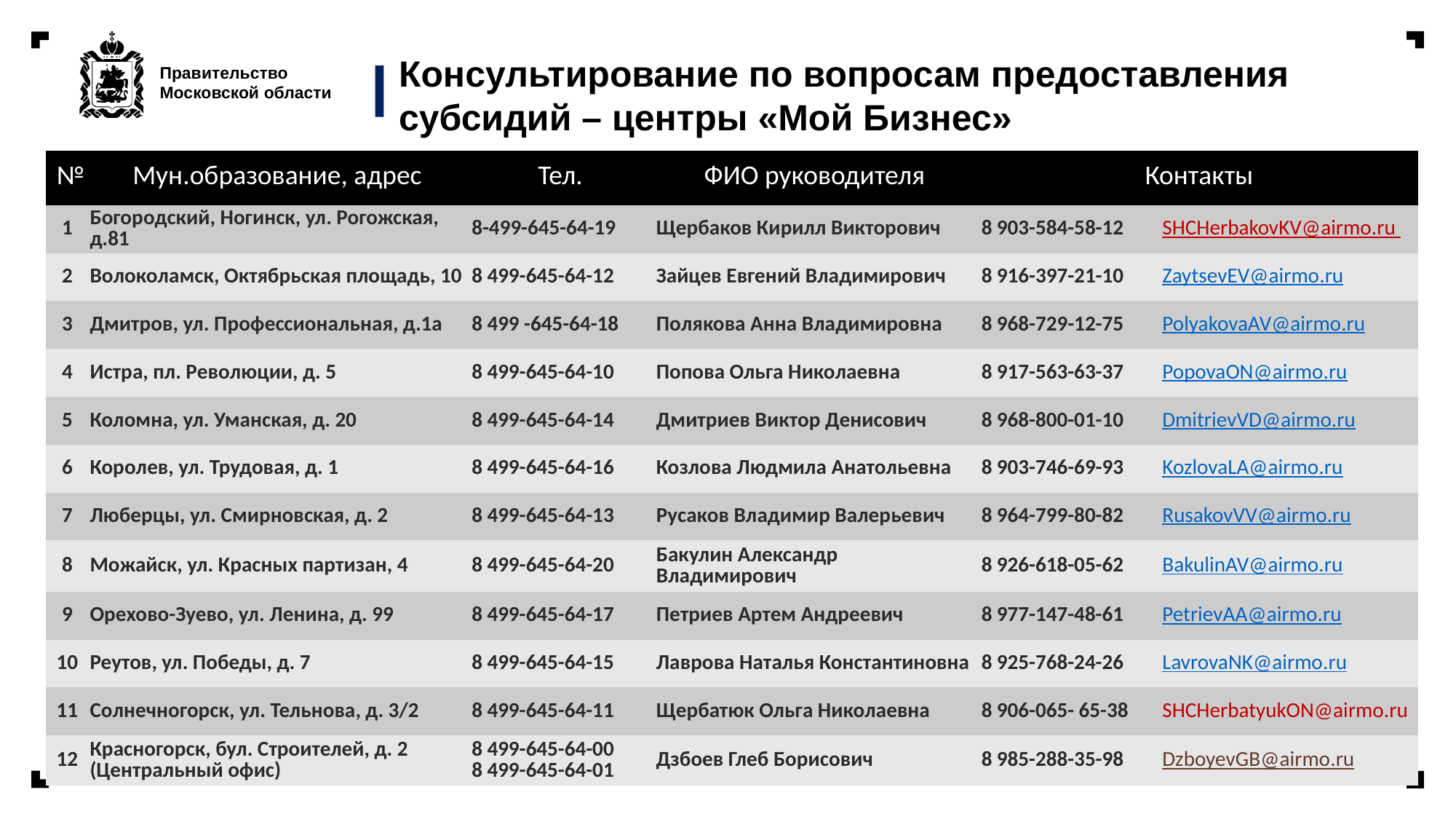

# Консультирование по вопросам предоставления субсидий – центры «Мой Бизнес»
| № | Мун.образование, адрес | Тел. | ФИО руководителя | Контакты |  |
| --- | --- | --- | --- | --- | --- |
| 1 | Богородский, Ногинск, ул. Рогожская, д.81 | 8-499-645-64-19 | Щербаков Кирилл Викторович | 8 903-584-58-12 | SHCHerbakovKV@airmo.ru |
| 2 | Волоколамск, Октябрьская площадь, 10 | 8 499-645-64-12 | Зайцев Евгений Владимирович | 8 916-397-21-10 | ZaytsevEV@airmo.ru |
| 3 | Дмитров, ул. Профессиональная, д.1а | 8 499 -645-64-18 | Полякова Анна Владимировна | 8 968-729-12-75 | PolyakovaAV@airmo.ru |
| 4 | Истра, пл. Революции, д. 5 | 8 499-645-64-10 | Попова Ольга Николаевна | 8 917-563-63-37 | PopovaON@airmo.ru |
| 5 | Коломна, ул. Уманская, д. 20 | 8 499-645-64-14 | Дмитриев Виктор Денисович | 8 968-800-01-10 | DmitrievVD@airmo.ru |
| 6 | Королев, ул. Трудовая, д. 1 | 8 499-645-64-16 | Козлова Людмила Анатольевна | 8 903-746-69-93 | KozlovaLA@airmo.ru |
| 7 | Люберцы, ул. Смирновская, д. 2 | 8 499-645-64-13 | Русаков Владимир Валерьевич | 8 964-799-80-82 | RusakovVV@airmo.ru |
| 8 | Можайск, ул. Красных партизан, 4 | 8 499-645-64-20 | Бакулин Александр Владимирович | 8 926-618-05-62 | BakulinAV@airmo.ru |
| 9 | Орехово-Зуево, ул. Ленина, д. 99 | 8 499-645-64-17 | Петриев Артем Андреевич | 8 977-147-48-61 | PetrievAA@airmo.ru |
| 10 | Реутов, ул. Победы, д. 7 | 8 499-645-64-15 | Лаврова Наталья Константиновна | 8 925-768-24-26 | LavrovaNK@airmo.ru |
| 11 | Солнечногорск, ул. Тельнова, д. 3/2 | 8 499-645-64-11 | Щербатюк Ольга Николаевна | 8 906-065- 65-38 | SHCHerbatyukON@airmo.ru |
| 12 | Красногорск, бул. Строителей, д. 2 (Центральный офис) | 8 499-645-64-00 8 499-645-64-01 | Дзбоев Глеб Борисович | 8 985-288-35-98 | DzboyevGB@airmo.ru |